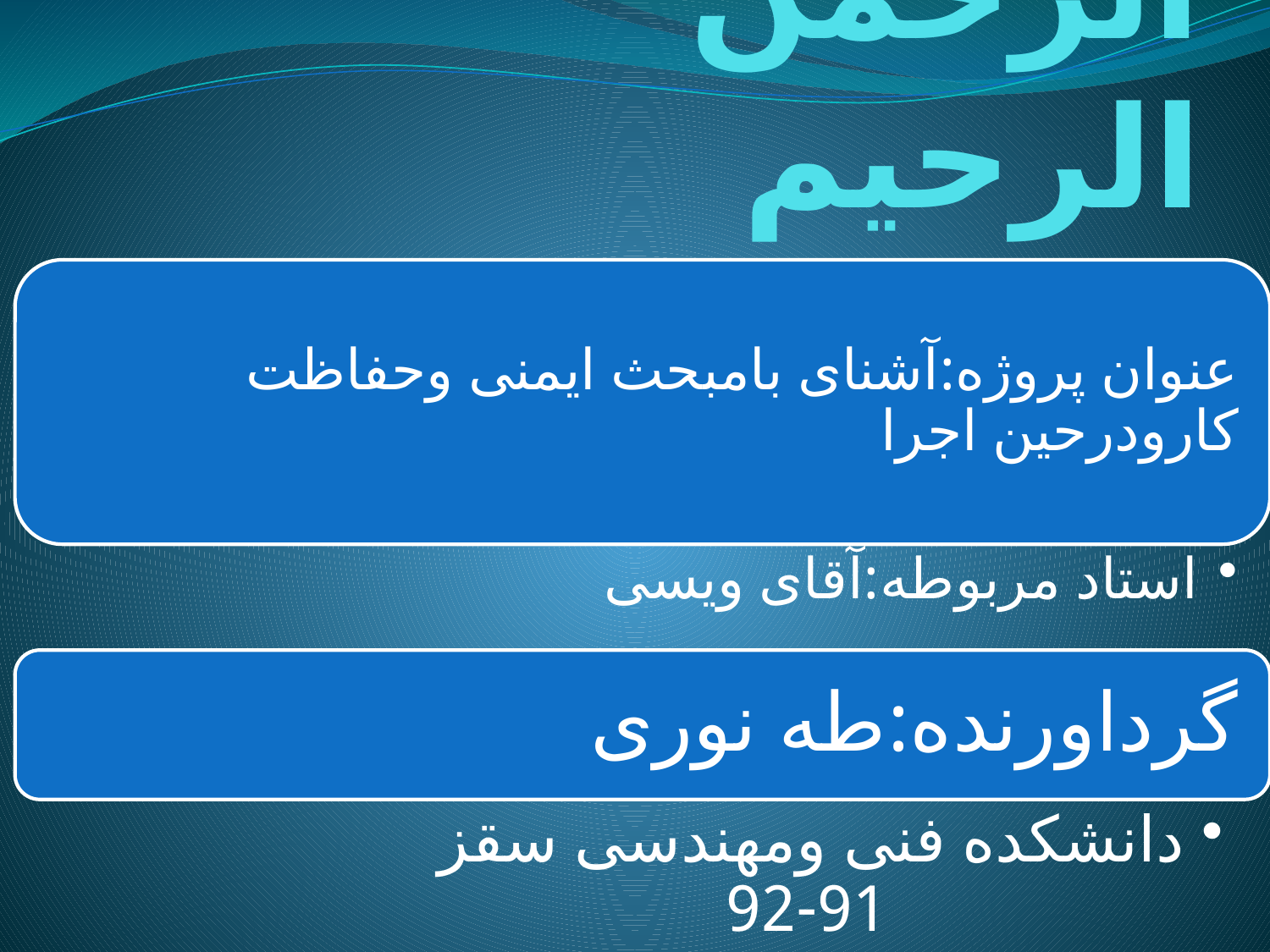

# بسم الله الرحمن الرحیم
عنوان پروژه:آشنای بامبحث ایمنی وحفاظت کارودرحین اجرا
استاد مربوطه:آقای ویسی
گرداورنده:طه نوری
دانشکده فنی ومهندسی سقز                                          91-92